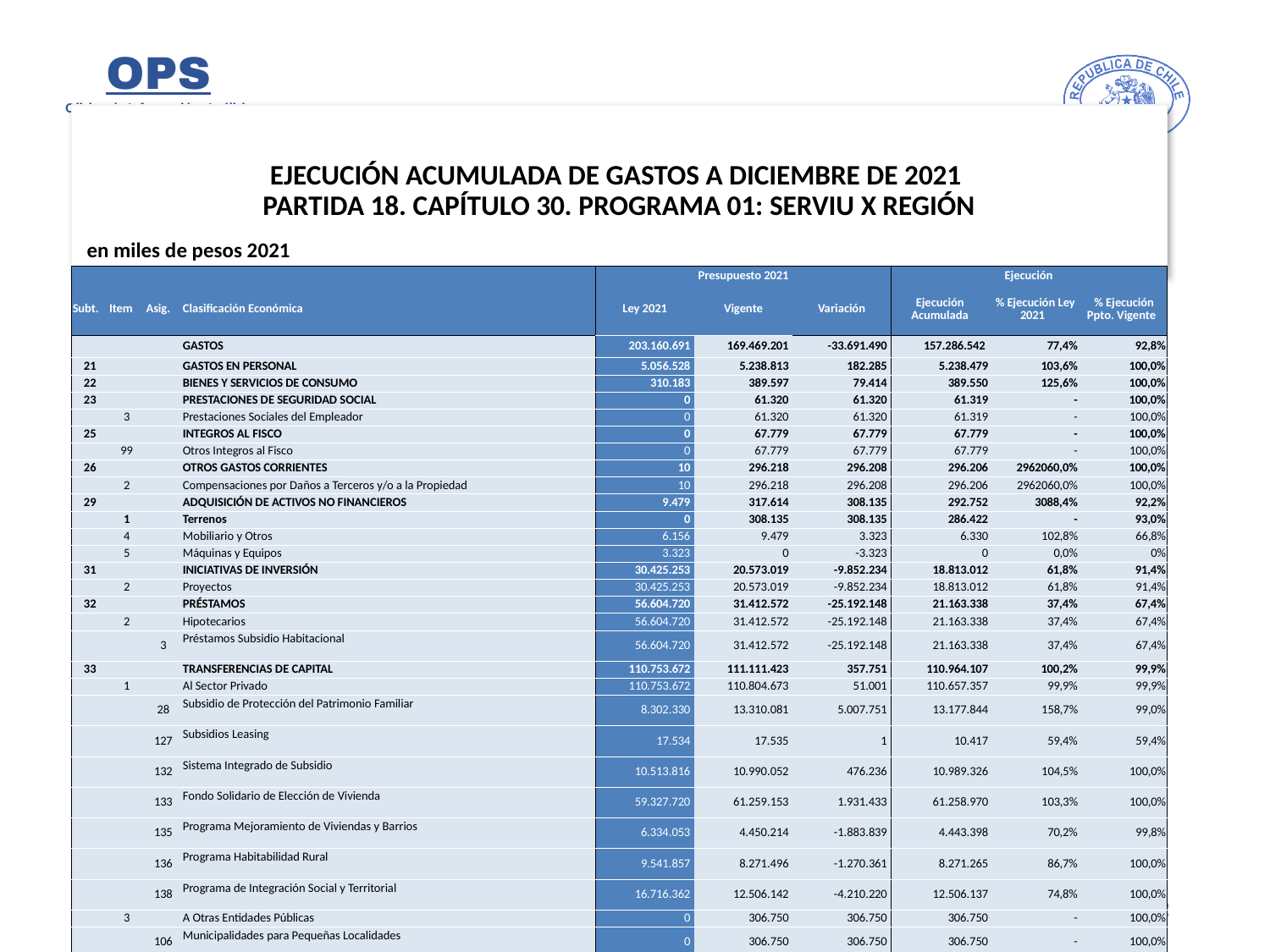

# EJECUCIÓN ACUMULADA DE GASTOS A DICIEMBRE DE 2021 PARTIDA 18. CAPÍTULO 30. PROGRAMA 01: SERVIU X REGIÓN
en miles de pesos 2021
|  |  |  |  | Presupuesto 2021 |  |  | Ejecución |  |  |
| --- | --- | --- | --- | --- | --- | --- | --- | --- | --- |
| Subt. | Item | Asig. | Clasificación Económica | Ley 2021 | Vigente | Variación | Ejecución Acumulada | % Ejecución Ley 2021 | % Ejecución Ppto. Vigente |
|  |  |  | GASTOS | 203.160.691 | 169.469.201 | -33.691.490 | 157.286.542 | 77,4% | 92,8% |
| 21 |  |  | GASTOS EN PERSONAL | 5.056.528 | 5.238.813 | 182.285 | 5.238.479 | 103,6% | 100,0% |
| 22 |  |  | BIENES Y SERVICIOS DE CONSUMO | 310.183 | 389.597 | 79.414 | 389.550 | 125,6% | 100,0% |
| 23 |  |  | PRESTACIONES DE SEGURIDAD SOCIAL | 0 | 61.320 | 61.320 | 61.319 | - | 100,0% |
|  | 3 |  | Prestaciones Sociales del Empleador | 0 | 61.320 | 61.320 | 61.319 | - | 100,0% |
| 25 |  |  | INTEGROS AL FISCO | 0 | 67.779 | 67.779 | 67.779 | - | 100,0% |
|  | 99 |  | Otros Integros al Fisco | 0 | 67.779 | 67.779 | 67.779 | - | 100,0% |
| 26 |  |  | OTROS GASTOS CORRIENTES | 10 | 296.218 | 296.208 | 296.206 | 2962060,0% | 100,0% |
|  | 2 |  | Compensaciones por Daños a Terceros y/o a la Propiedad | 10 | 296.218 | 296.208 | 296.206 | 2962060,0% | 100,0% |
| 29 |  |  | ADQUISICIÓN DE ACTIVOS NO FINANCIEROS | 9.479 | 317.614 | 308.135 | 292.752 | 3088,4% | 92,2% |
|  | 1 |  | Terrenos | 0 | 308.135 | 308.135 | 286.422 | - | 93,0% |
|  | 4 |  | Mobiliario y Otros | 6.156 | 9.479 | 3.323 | 6.330 | 102,8% | 66,8% |
|  | 5 |  | Máquinas y Equipos | 3.323 | 0 | -3.323 | 0 | 0,0% | 0% |
| 31 |  |  | INICIATIVAS DE INVERSIÓN | 30.425.253 | 20.573.019 | -9.852.234 | 18.813.012 | 61,8% | 91,4% |
|  | 2 |  | Proyectos | 30.425.253 | 20.573.019 | -9.852.234 | 18.813.012 | 61,8% | 91,4% |
| 32 |  |  | PRÉSTAMOS | 56.604.720 | 31.412.572 | -25.192.148 | 21.163.338 | 37,4% | 67,4% |
|  | 2 |  | Hipotecarios | 56.604.720 | 31.412.572 | -25.192.148 | 21.163.338 | 37,4% | 67,4% |
|  |  | 3 | Préstamos Subsidio Habitacional | 56.604.720 | 31.412.572 | -25.192.148 | 21.163.338 | 37,4% | 67,4% |
| 33 |  |  | TRANSFERENCIAS DE CAPITAL | 110.753.672 | 111.111.423 | 357.751 | 110.964.107 | 100,2% | 99,9% |
|  | 1 |  | Al Sector Privado | 110.753.672 | 110.804.673 | 51.001 | 110.657.357 | 99,9% | 99,9% |
|  |  | 28 | Subsidio de Protección del Patrimonio Familiar | 8.302.330 | 13.310.081 | 5.007.751 | 13.177.844 | 158,7% | 99,0% |
|  |  | 127 | Subsidios Leasing | 17.534 | 17.535 | 1 | 10.417 | 59,4% | 59,4% |
|  |  | 132 | Sistema Integrado de Subsidio | 10.513.816 | 10.990.052 | 476.236 | 10.989.326 | 104,5% | 100,0% |
|  |  | 133 | Fondo Solidario de Elección de Vivienda | 59.327.720 | 61.259.153 | 1.931.433 | 61.258.970 | 103,3% | 100,0% |
|  |  | 135 | Programa Mejoramiento de Viviendas y Barrios | 6.334.053 | 4.450.214 | -1.883.839 | 4.443.398 | 70,2% | 99,8% |
|  |  | 136 | Programa Habitabilidad Rural | 9.541.857 | 8.271.496 | -1.270.361 | 8.271.265 | 86,7% | 100,0% |
|  |  | 138 | Programa de Integración Social y Territorial | 16.716.362 | 12.506.142 | -4.210.220 | 12.506.137 | 74,8% | 100,0% |
|  | 3 |  | A Otras Entidades Públicas | 0 | 306.750 | 306.750 | 306.750 | - | 100,0% |
|  |  | 106 | Municipalidades para Pequeñas Localidades | 0 | 306.750 | 306.750 | 306.750 | - | 100,0% |
| 34 |  |  | SERVICIO DE LA DEUDA | 846 | 846 | 0 | 0 | 0,0% | 0,0% |
|  | 7 |  | Deuda Flotante | 846 | 846 | 0 | 0 | 0,0% | 0,0% |
32